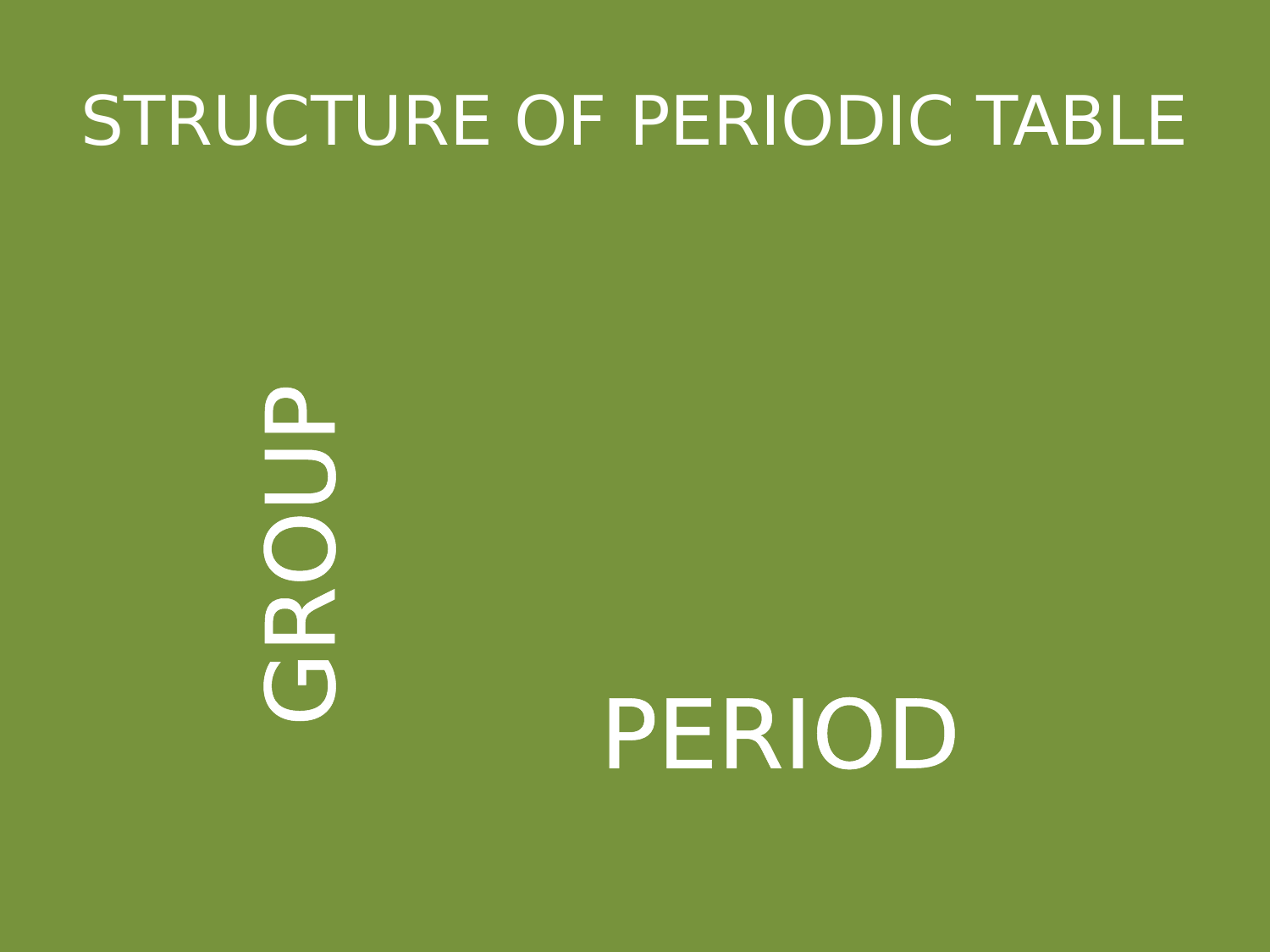

# STRUCTURE OF PERIODIC TABLE

GROUP
PERIOD